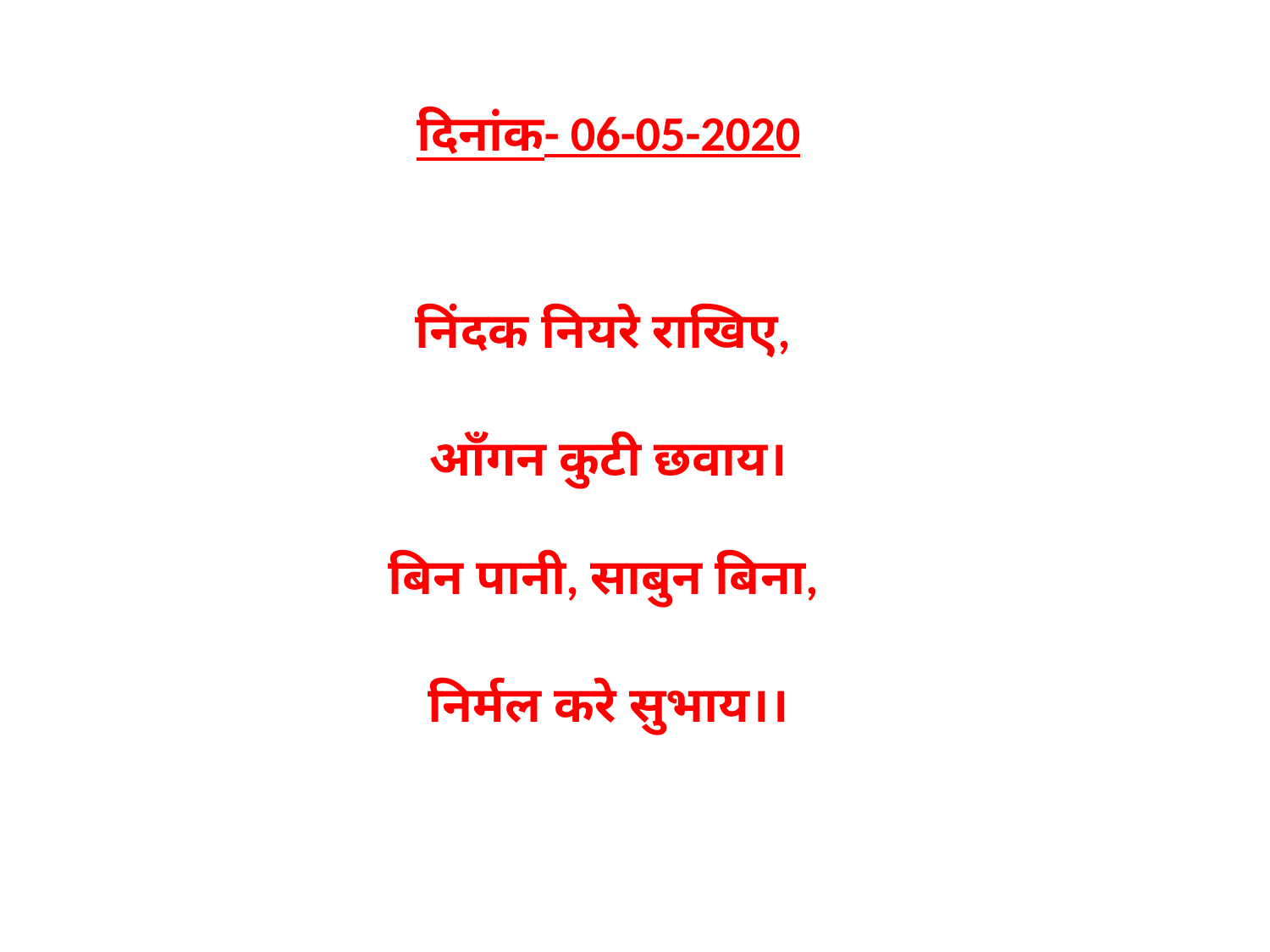

दिनांक- 06-05-2020

निंदक नियरे राखिए,
ऑंगन कुटी छवाय।
बिन पानी, साबुन बिना,
निर्मल करे सुभाय।।